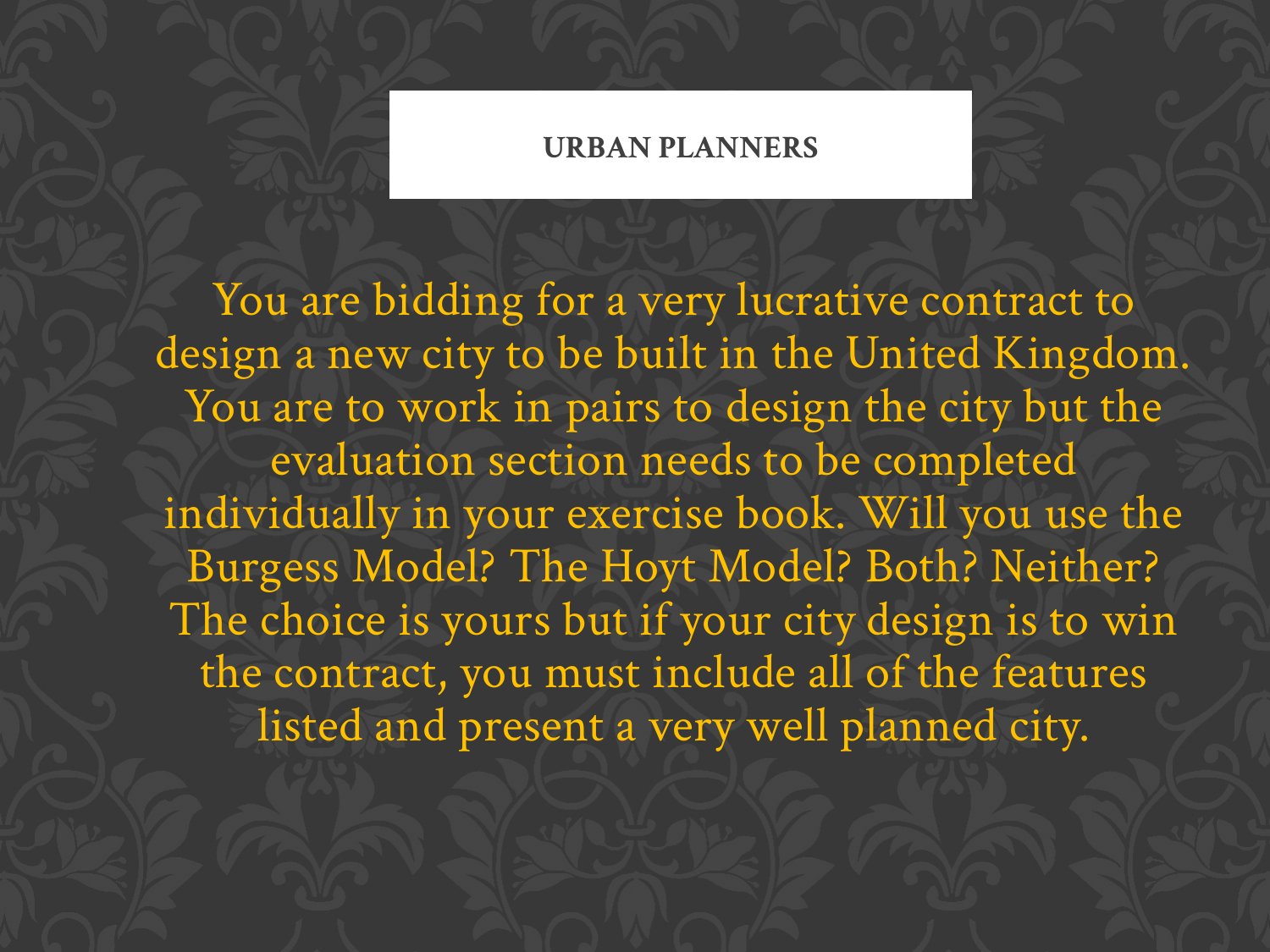

Urban Planners
You are bidding for a very lucrative contract to design a new city to be built in the United Kingdom. You are to work in pairs to design the city but the evaluation section needs to be completed individually in your exercise book. Will you use the Burgess Model? The Hoyt Model? Both? Neither? The choice is yours but if your city design is to win the contract, you must include all of the features listed and present a very well planned city.